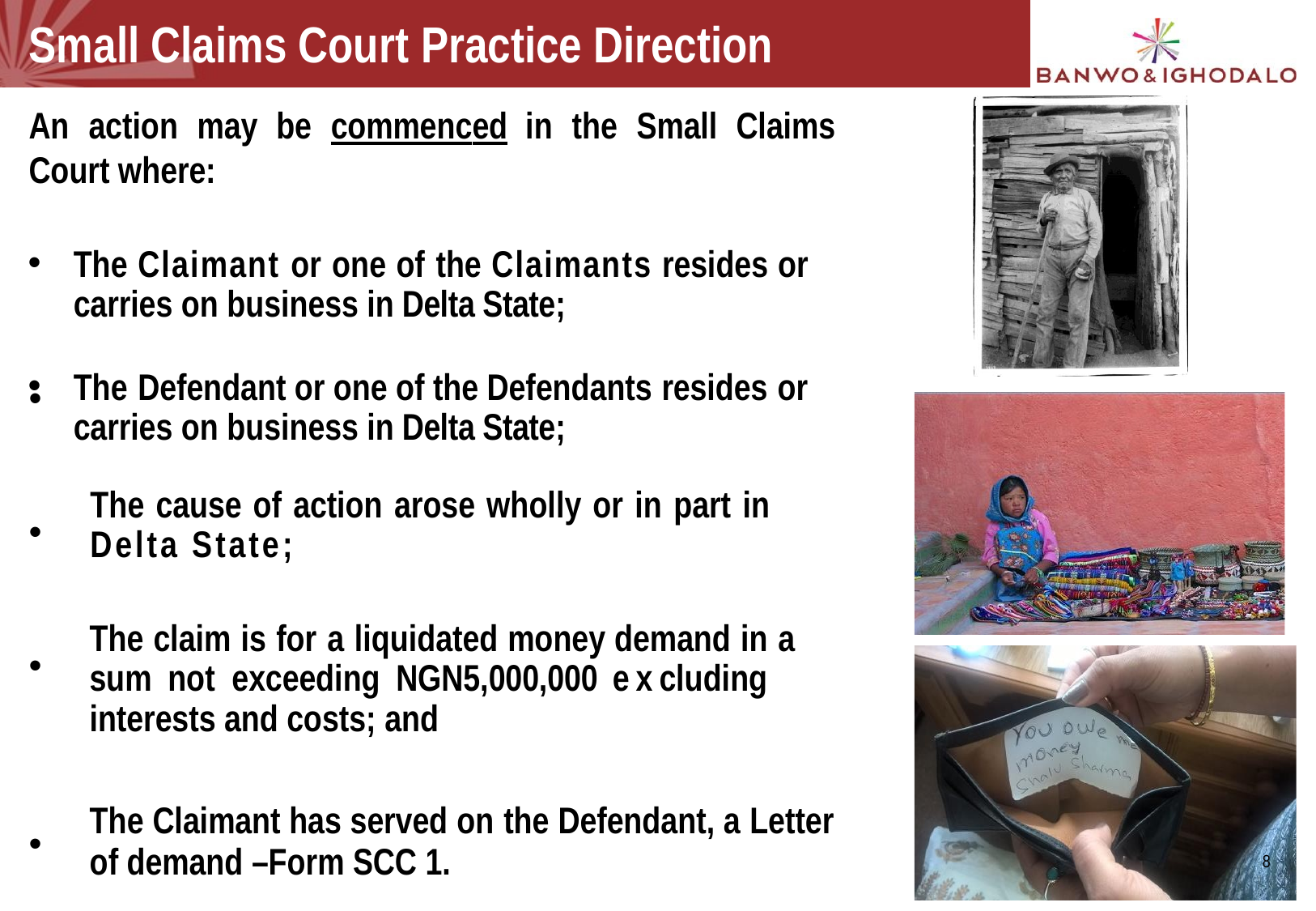

Small Claims Court Practice Direction
An  action  may  be  commenced  in  the  Small  Claims
Court where:

The Claimant or one of the Claimants resides or carries on business in Delta State;

The Defendant or one of the Defendants resides or carries on business in Delta State;

•

The cause of action arose wholly or in part in Delta State;

•
The claim is for a liquidated money demand in a sum not exceeding NGN5,000,000 excluding interests and costs; and

•
The Claimant has served on the Defendant, a Letter
of demand –Form SCC 1.
•
8